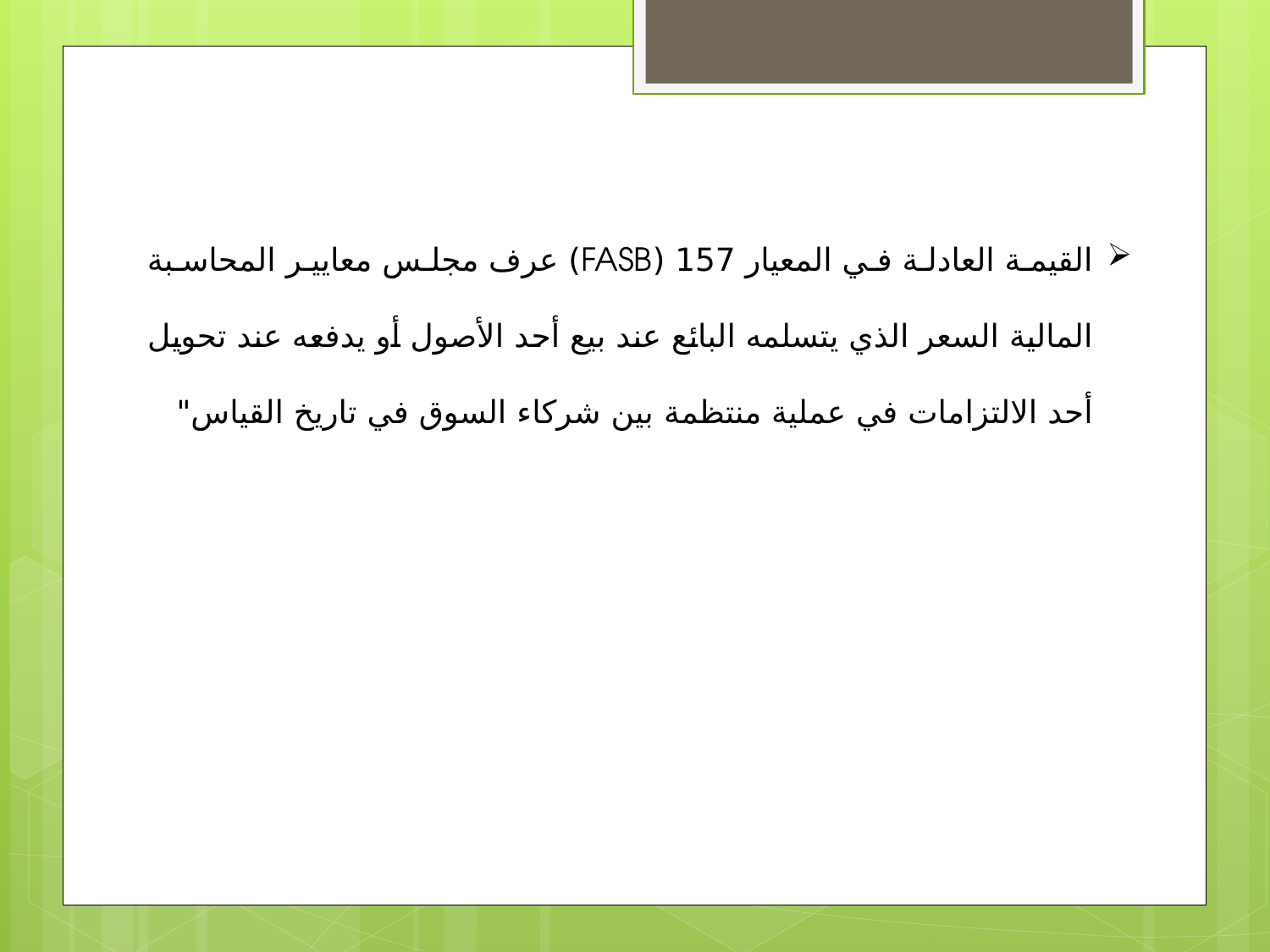

القيمة العادلة في المعيار 157 (FASB) عرف مجلس معايير المحاسبة المالية السعر الذي يتسلمه البائع عند بيع أحد الأصول أو يدفعه عند تحويل أحد الالتزامات في عملية منتظمة بين شركاء السوق في تاريخ القياس"